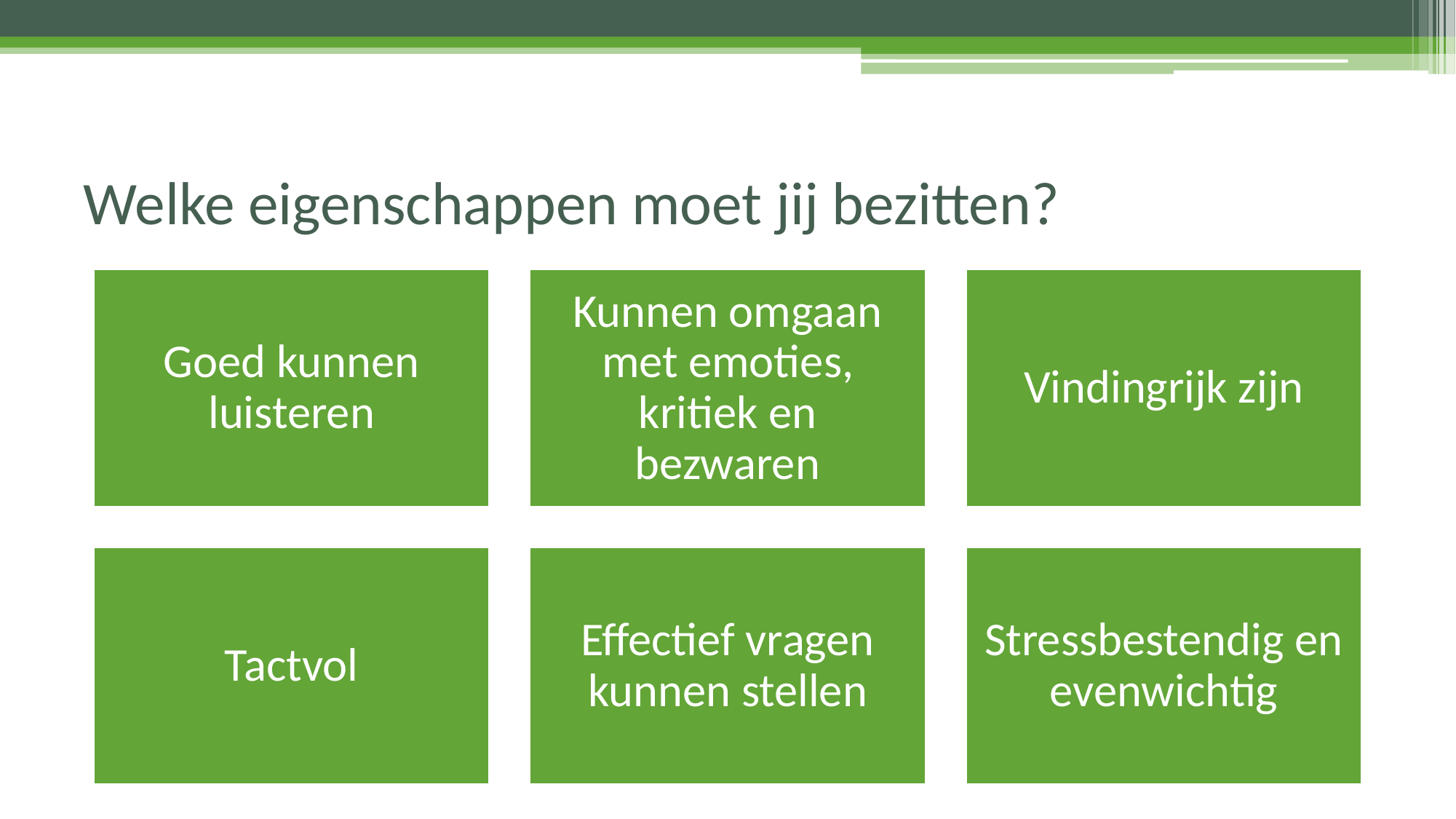

# Welke eigenschappen moet jij bezitten?
Goed kunnen luisteren
Kunnen omgaan met emoties, kritiek en bezwaren
Vindingrijk zijn
Tactvol
Effectief vragen kunnen stellen
Stressbestendig en evenwichtig